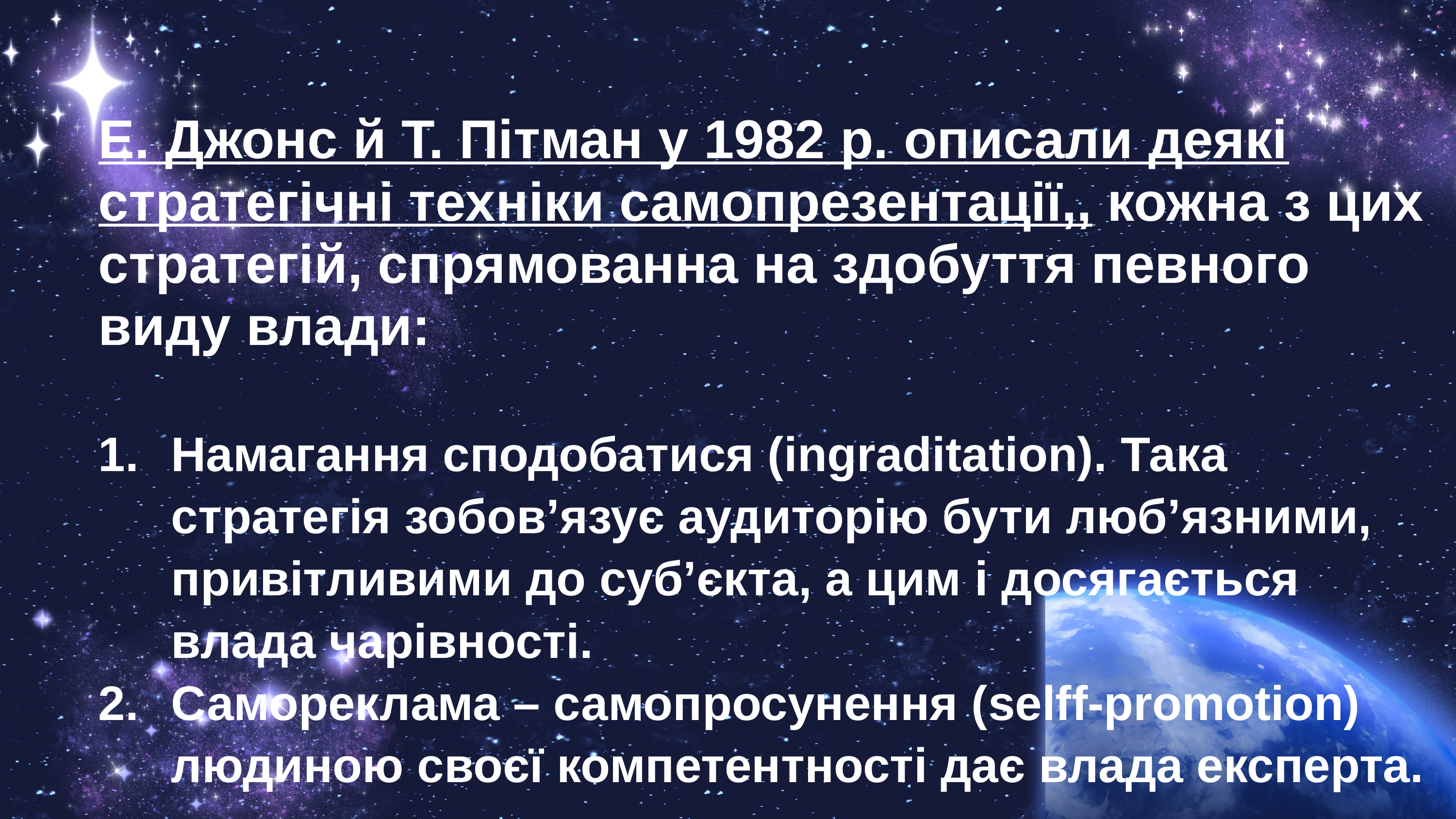

Е. Джонс й Т. Пітман у 1982 р. описали деякі стратегічні техніки самопрезентації,, кожна з цих стратегій, спрямованна на здобуття певного виду влади:

Намагання сподобатися (ingraditation). Така стратегія зобов’язує аудиторію бути люб’язними, привітливими до суб’єкта, а цим і досягається влада чарівності.
Самореклама – самопросунення (selff-promotion) людиною своєї компетентності дає влада експерта.